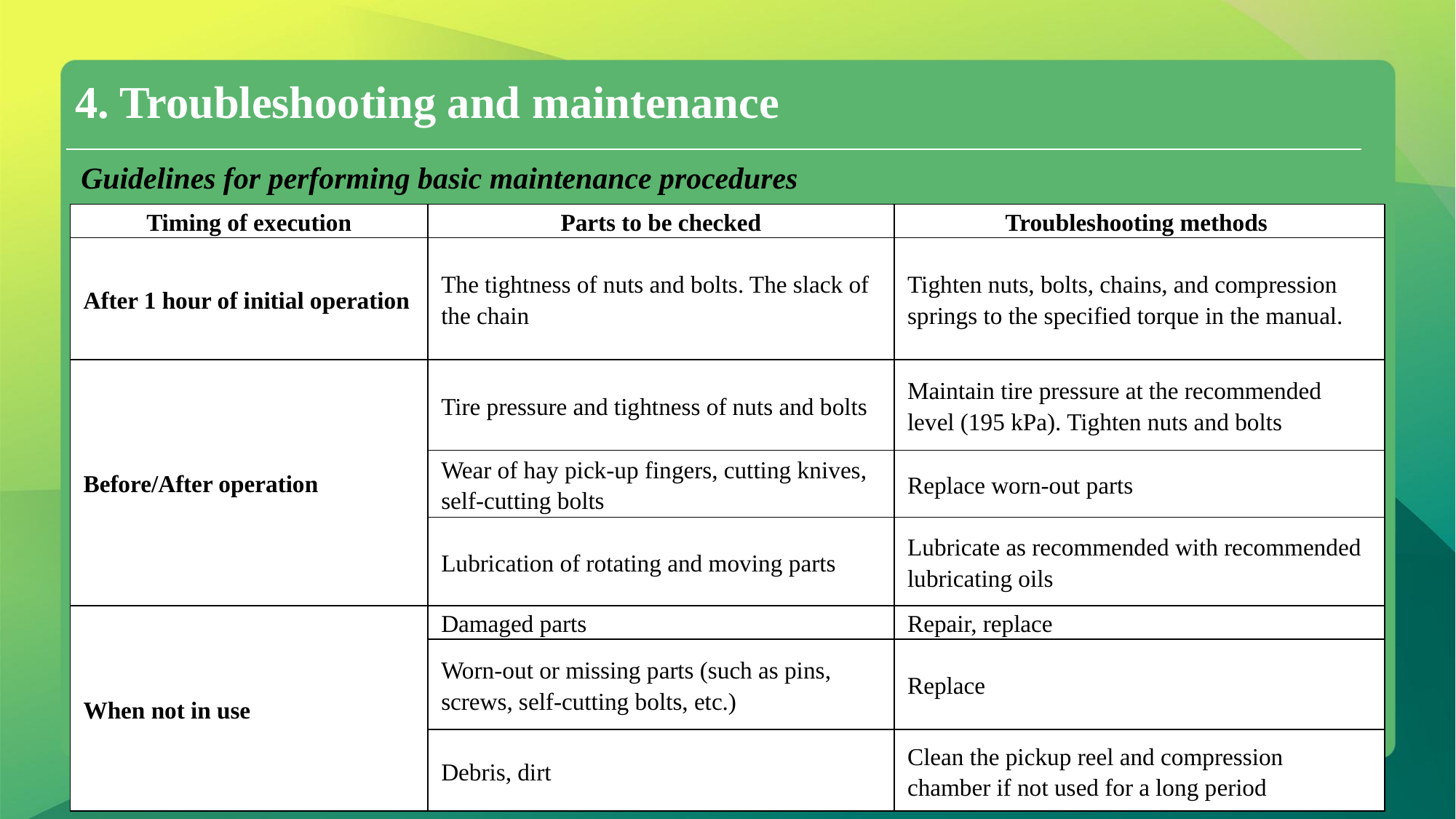

4. Troubleshooting and maintenance
Guidelines for performing basic maintenance procedures
| Timing of execution | Parts to be checked | Troubleshooting methods |
| --- | --- | --- |
| After 1 hour of initial operation | The tightness of nuts and bolts. The slack of the chain | Tighten nuts, bolts, chains, and compression springs to the specified torque in the manual. |
| Before/After operation | Tire pressure and tightness of nuts and bolts | Maintain tire pressure at the recommended level (195 kPa). Tighten nuts and bolts |
|  | Wear of hay pick-up fingers, cutting knives, self-cutting bolts | Replace worn-out parts |
|  | Lubrication of rotating and moving parts | Lubricate as recommended with recommended lubricating oils |
| When not in use | Damaged parts | Repair, replace |
|  | Worn-out or missing parts (such as pins, screws, self-cutting bolts, etc.) | Replace |
|  | Debris, dirt | Clean the pickup reel and compression chamber if not used for a long period |